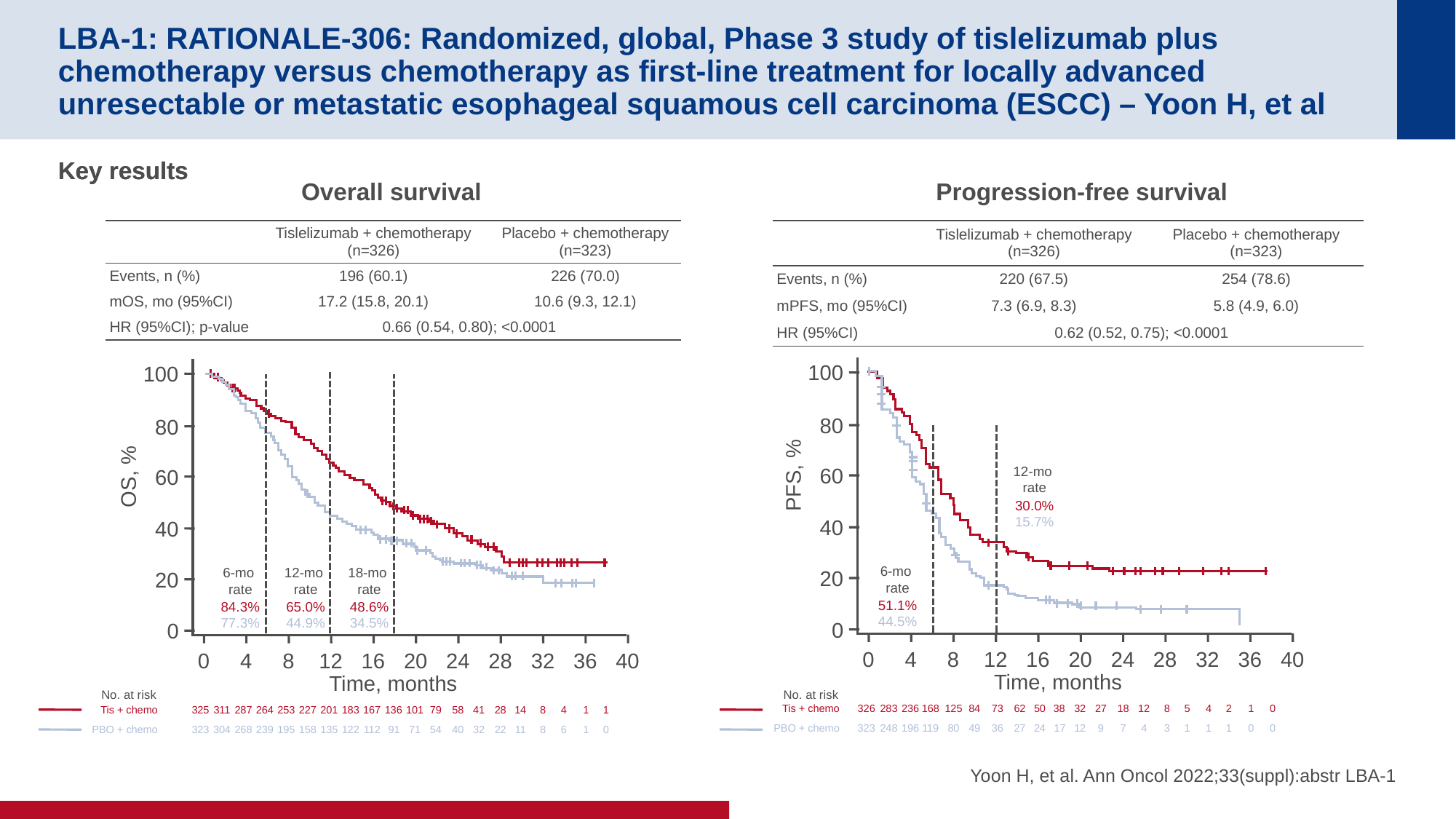

# LBA-1: RATIONALE-306: Randomized, global, Phase 3 study of tislelizumab plus chemotherapy versus chemotherapy as first-line treatment for locally advanced unresectable or metastatic esophageal squamous cell carcinoma (ESCC) – Yoon H, et al
Key results
Key results
Overall survival
Progression-free survival
|  | Tislelizumab + chemotherapy (n=326) | Placebo + chemotherapy (n=323) |
| --- | --- | --- |
| Events, n (%) | 196 (60.1) | 226 (70.0) |
| mOS, mo (95%CI) | 17.2 (15.8, 20.1) | 10.6 (9.3, 12.1) |
| HR (95%CI); p-value | 0.66 (0.54, 0.80); <0.0001 |  |
|  | Tislelizumab + chemotherapy (n=326) | Placebo + chemotherapy (n=323) |
| --- | --- | --- |
| Events, n (%) | 220 (67.5) | 254 (78.6) |
| mPFS, mo (95%CI) | 7.3 (6.9, 8.3) | 5.8 (4.9, 6.0) |
| HR (95%CI) | 0.62 (0.52, 0.75); <0.0001 |  |
100

80

60
PFS, %

40

20

0

100

80

60
OS, %

40

20

0

12-mo
rate
30.0%
15.7%
6-mo
rate
6-mo
rate
12-mo
rate
18-mo
rate
51.1%
44.5%
84.3%
77.3%
65.0%
44.9%
48.6%
34.5%

0
4
8
12
16
20
24
28
32
36
40
Time, months
0
4
8
12
16
20
24
28
32
36
40
Time, months
No. at risk
No. at risk
Tis + chemo
326
283
236
168
125
84
73
62
50
38
32
27
18
12
8
5
4
2
1
0
Tis + chemo
325
311
287
264
253
227
201
183
167
136
101
79
58
41
28
14
8
4
1
1
PBO + chemo
323
248
196
119
80
49
36
27
24
17
12
9
7
4
3
1
1
1
0
0
PBO + chemo
323
304
268
239
195
158
135
122
112
91
71
54
40
32
22
11
8
6
1
0
Yoon H, et al. Ann Oncol 2022;33(suppl):abstr LBA-1